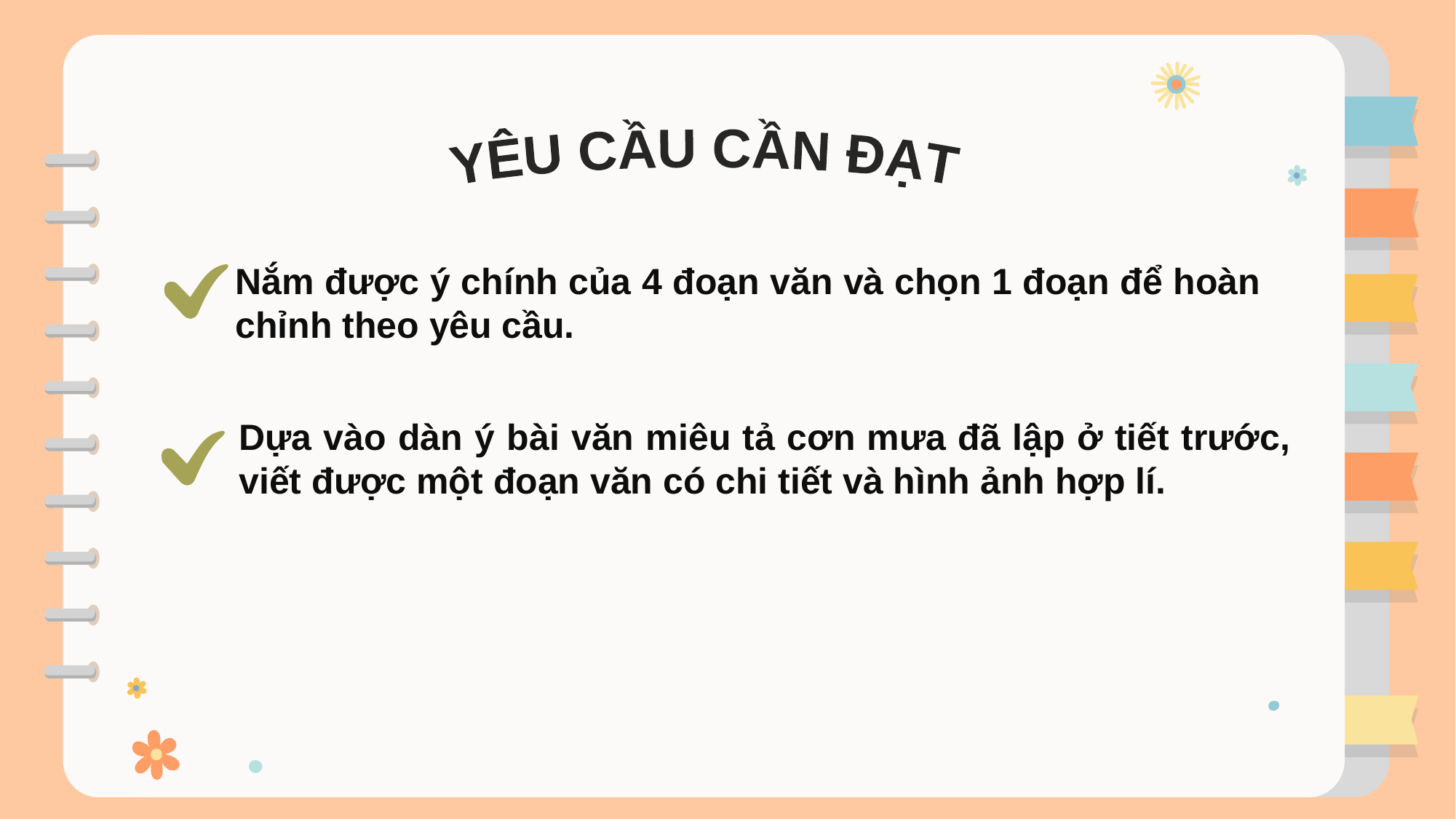

YÊU CẦU CẦN ĐẠT
Nắm được ý chính của 4 đoạn văn và chọn 1 đoạn để hoàn chỉnh theo yêu cầu.

Dựa vào dàn ý bài văn miêu tả cơn mưa đã lập ở tiết trước, viết được một đoạn văn có chi tiết và hình ảnh hợp lí.